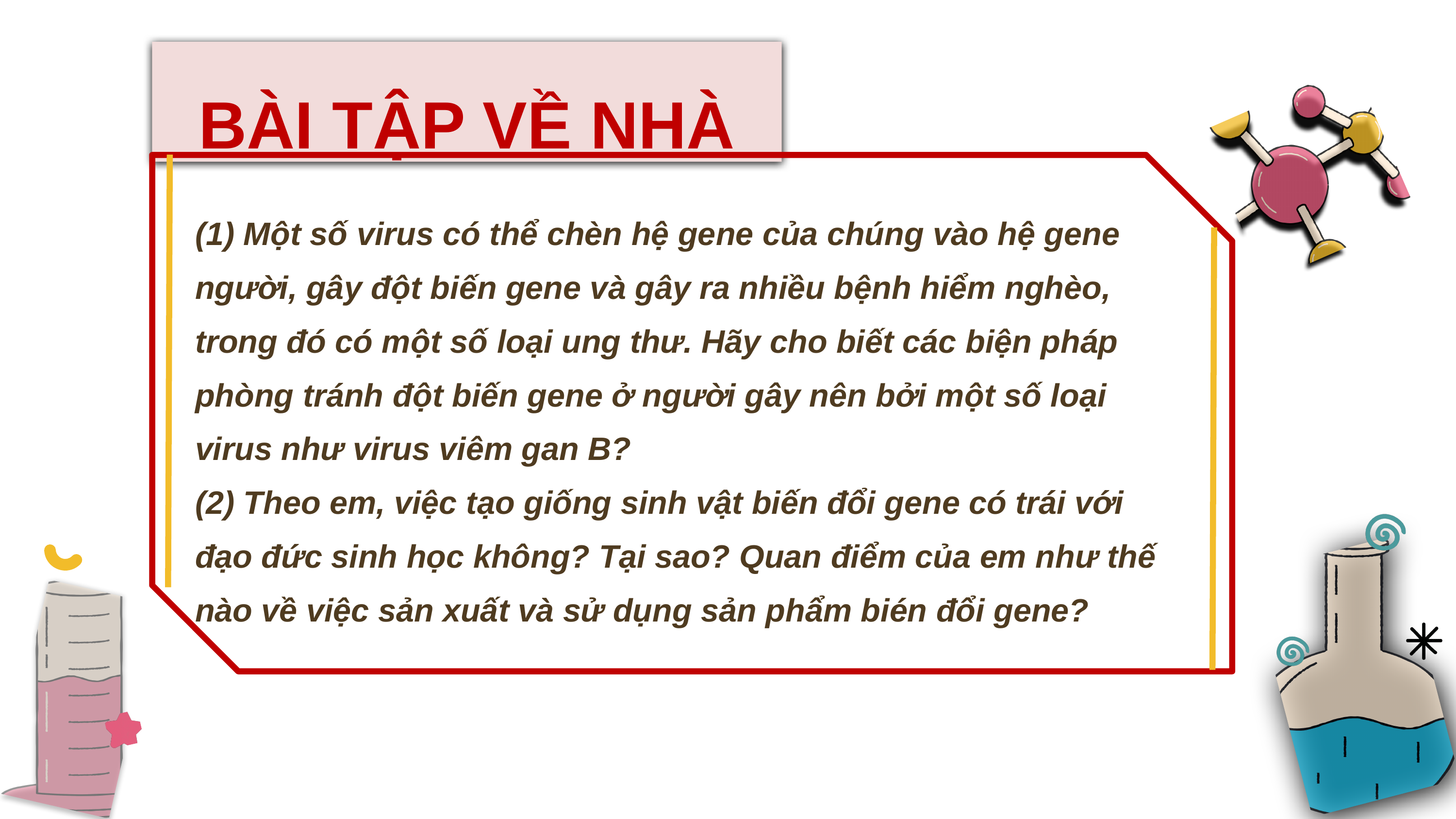

BÀI TẬP VỀ NHÀ

(1) Một số virus có thể chèn hệ gene của chúng vào hệ gene người, gây đột biến gene và gây ra nhiều bệnh hiểm nghèo, trong đó có một số loại ung thư. Hãy cho biết các biện pháp phòng tránh đột biến gene ở người gây nên bởi một số loại virus như virus viêm gan B?
(2) Theo em, việc tạo giống sinh vật biến đổi gene có trái với đạo đức sinh học không? Tại sao? Quan điểm của em như thế nào về việc sản xuất và sử dụng sản phẩm bién đổi gene?